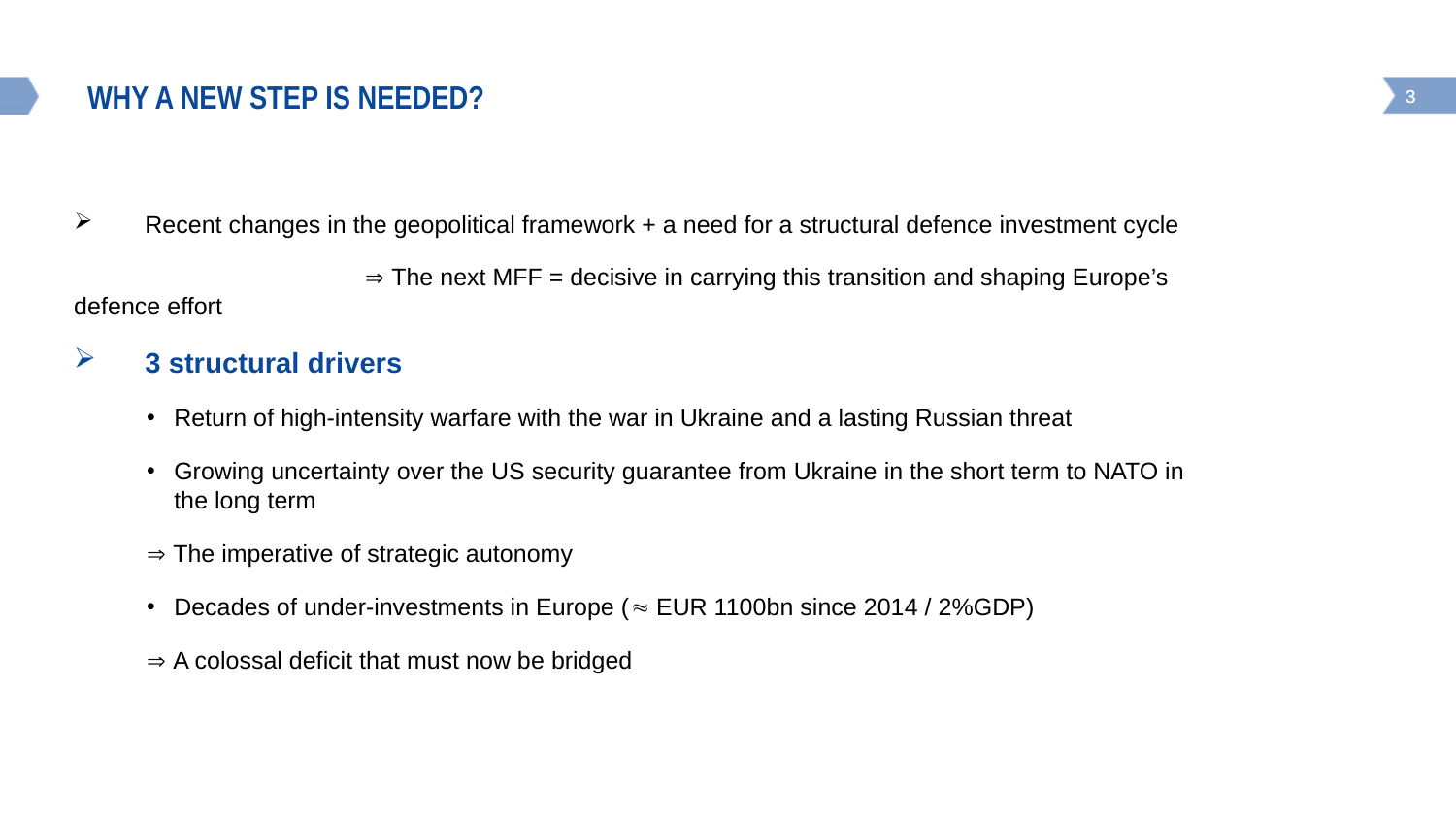

# Why a new step is needed?
Recent changes in the geopolitical framework + a need for a structural defence investment cycle
		⇒ The next MFF = decisive in carrying this transition and shaping Europe’s defence effort
3 structural drivers
Return of high-intensity warfare with the war in Ukraine and a lasting Russian threat
Growing uncertainty over the US security guarantee from Ukraine in the short term to NATO in the long term
⇒ The imperative of strategic autonomy
Decades of under-investments in Europe (≈ EUR 1100bn since 2014 / 2%GDP)
⇒ A colossal deficit that must now be bridged